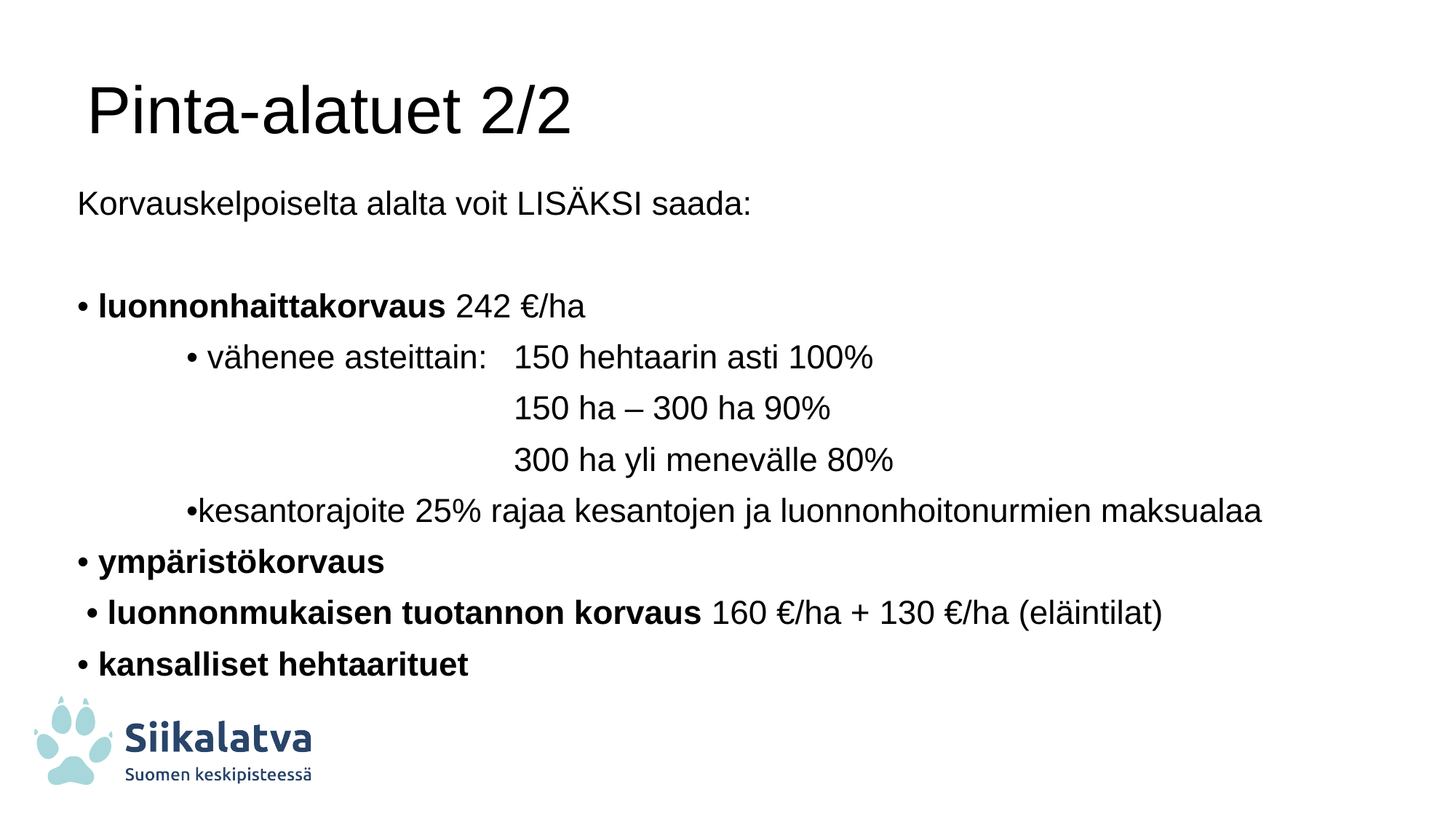

# Pinta-alatuet 2/2
Korvauskelpoiselta alalta voit LISÄKSI saada:

• luonnonhaittakorvaus 242 €/ha
	• vähenee asteittain: 	150 hehtaarin asti 100%
				150 ha – 300 ha 90%
				300 ha yli menevälle 80%
	•kesantorajoite 25% rajaa kesantojen ja luonnonhoitonurmien maksualaa
• ympäristökorvaus
 • luonnonmukaisen tuotannon korvaus 160 €/ha + 130 €/ha (eläintilat)
• kansalliset hehtaarituet